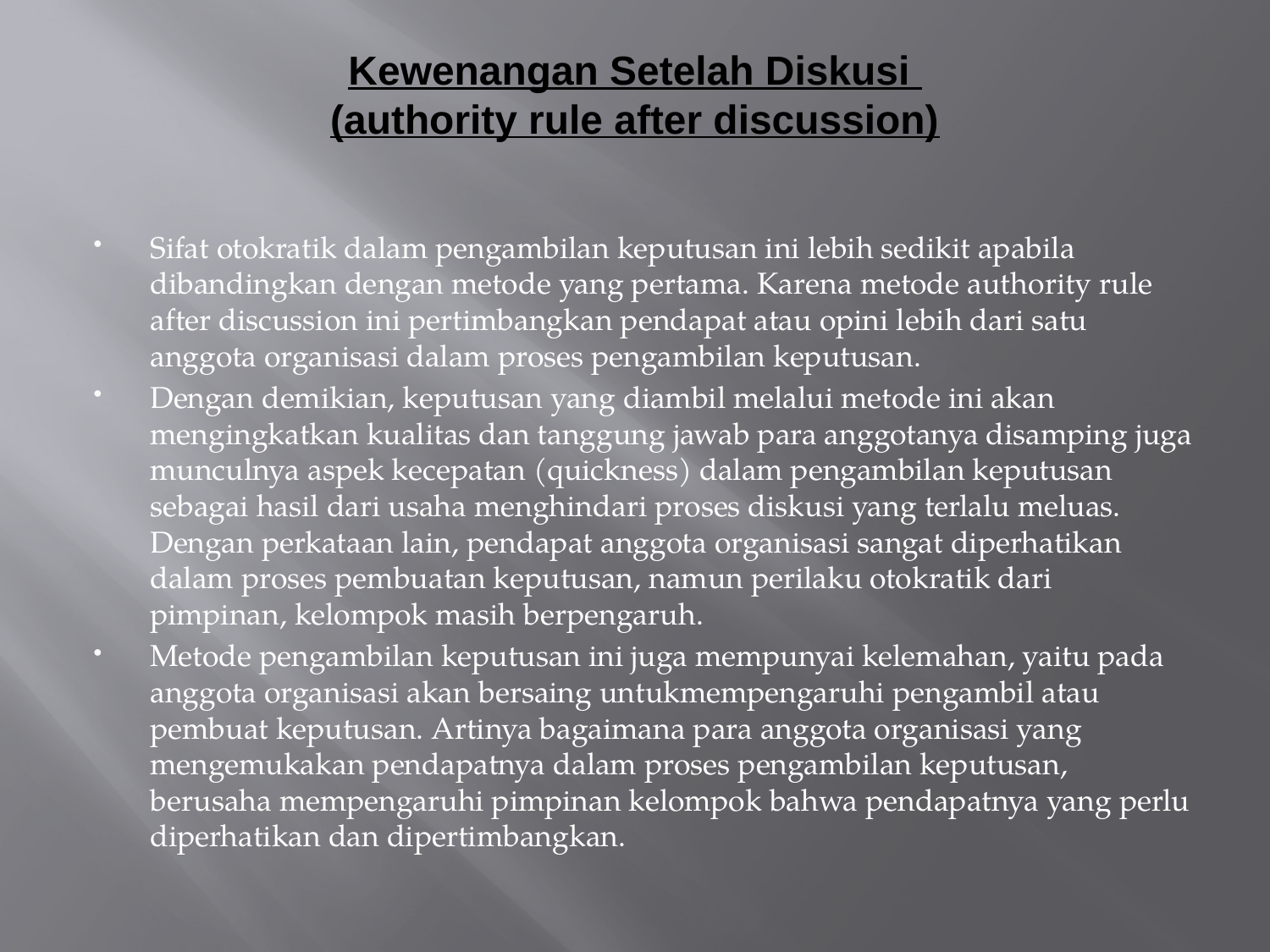

# Kewenangan Setelah Diskusi (authority rule after discussion)
Sifat otokratik dalam pengambilan keputusan ini lebih sedikit apabila dibandingkan dengan metode yang pertama. Karena metode authority rule after discussion ini pertimbangkan pendapat atau opini lebih dari satu anggota organisasi dalam proses pengambilan keputusan.
Dengan demikian, keputusan yang diambil melalui metode ini akan mengingkatkan kualitas dan tanggung jawab para anggotanya disamping juga munculnya aspek kecepatan (quickness) dalam pengambilan keputusan sebagai hasil dari usaha menghindari proses diskusi yang terlalu meluas. Dengan perkataan lain, pendapat anggota organisasi sangat diperhatikan dalam proses pembuatan keputusan, namun perilaku otokratik dari pimpinan, kelompok masih berpengaruh.
Metode pengambilan keputusan ini juga mempunyai kelemahan, yaitu pada anggota organisasi akan bersaing untukmempengaruhi pengambil atau pembuat keputusan. Artinya bagaimana para anggota organisasi yang mengemukakan pendapatnya dalam proses pengambilan keputusan, berusaha mempengaruhi pimpinan kelompok bahwa pendapatnya yang perlu diperhatikan dan dipertimbangkan.